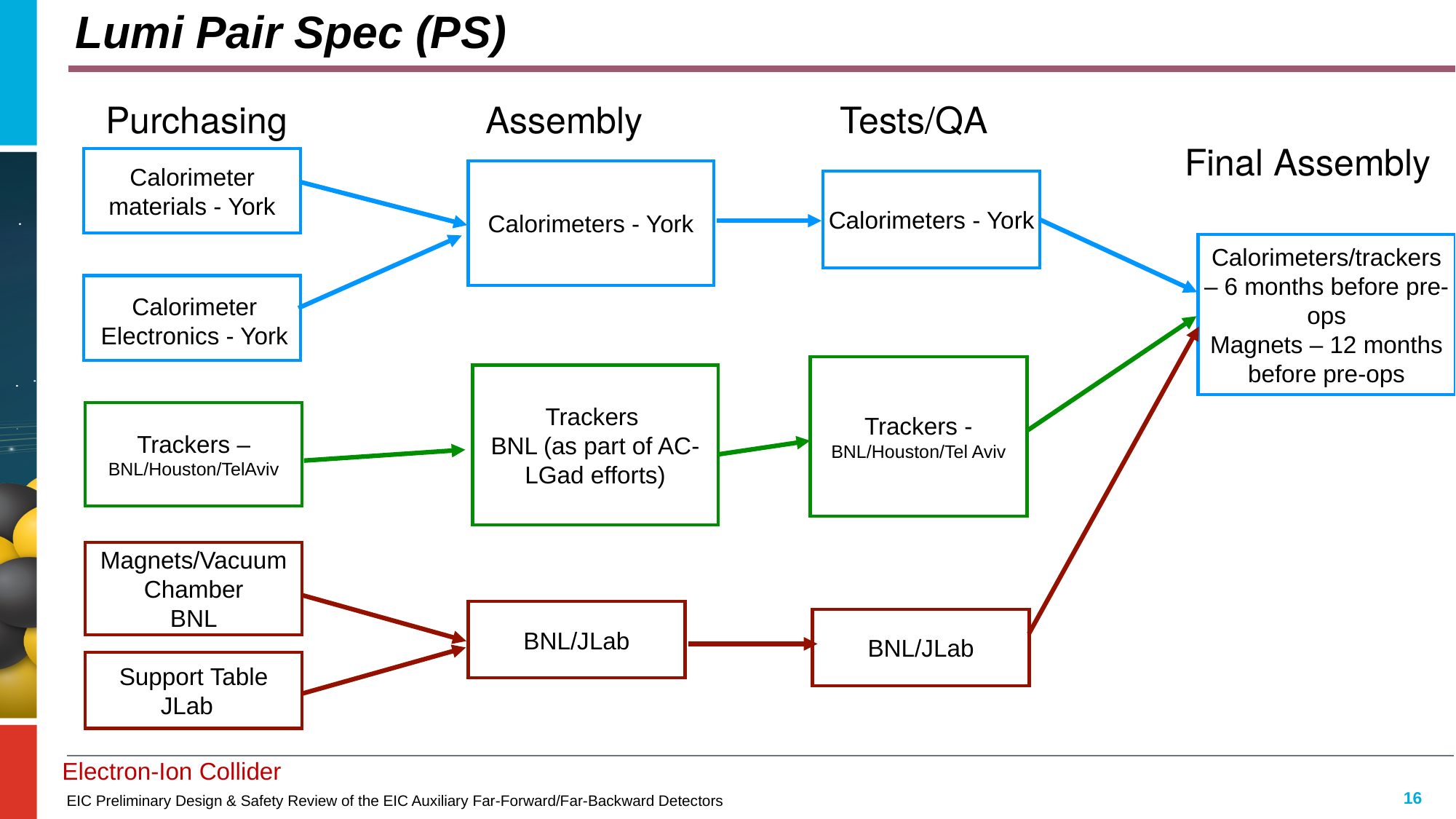

# Lumi Pair Spec (PS)
Assembly
Purchasing
Tests/QA
Final Assembly

Calorimeter materials - York

Calorimeters - York

Calorimeters - York

Calorimeters/trackers – 6 months before pre-ops
Magnets – 12 months before pre-ops

Calorimeter Electronics - York

Trackers - BNL/Houston/Tel Aviv

Trackers
BNL (as part of AC-LGad efforts)

Trackers –
BNL/Houston/TelAviv

Magnets/Vacuum Chamber
BNL

BNL/JLab

BNL/JLab

Support Table
JLab
16